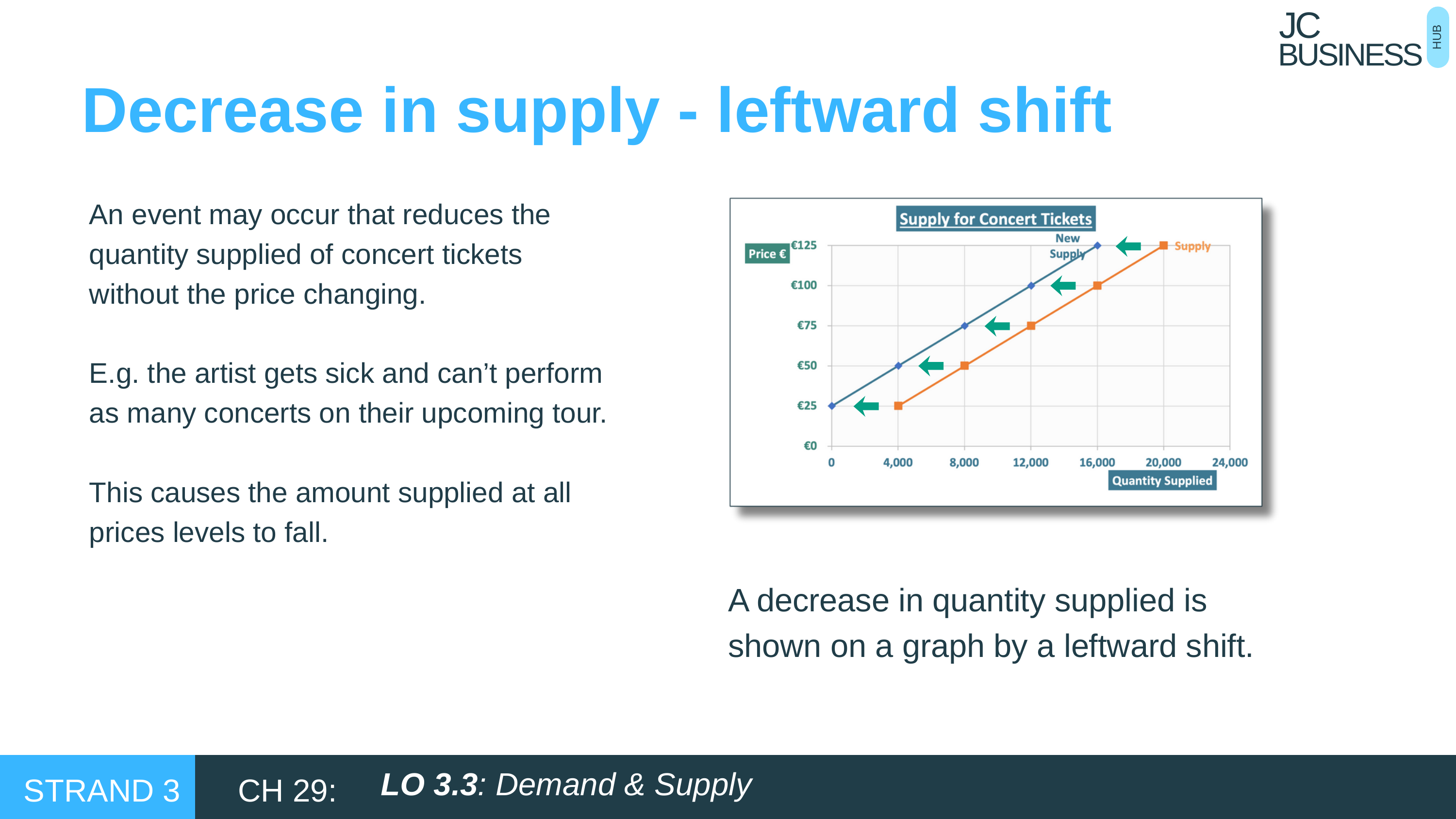

BUSINESS
JC

HUB
Decrease in supply - leftward shift

An event may occur that reduces the quantity supplied of concert tickets without the price changing.

E.g. the artist gets sick and can’t perform as many concerts on their upcoming tour.

This causes the amount supplied at all prices levels to fall.

A decrease in quantity supplied is shown on a graph by a leftward shift.

LO 3.3: Demand & Supply
STRAND 3
CH 29: